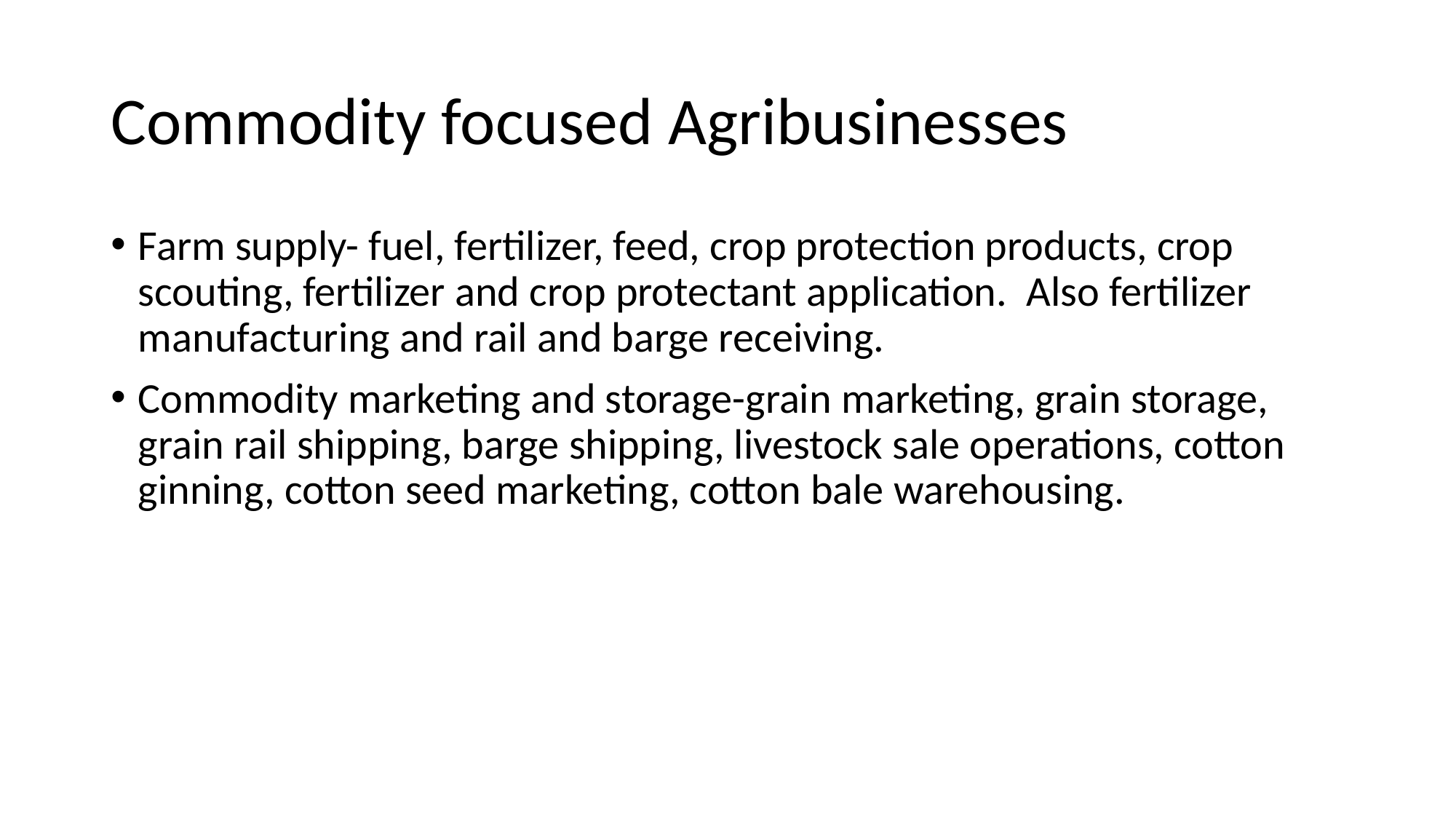

# Commodity focused Agribusinesses
Farm supply- fuel, fertilizer, feed, crop protection products, crop scouting, fertilizer and crop protectant application.  Also fertilizer manufacturing and rail and barge receiving.
Commodity marketing and storage-grain marketing, grain storage, grain rail shipping, barge shipping, livestock sale operations, cotton ginning, cotton seed marketing, cotton bale warehousing.